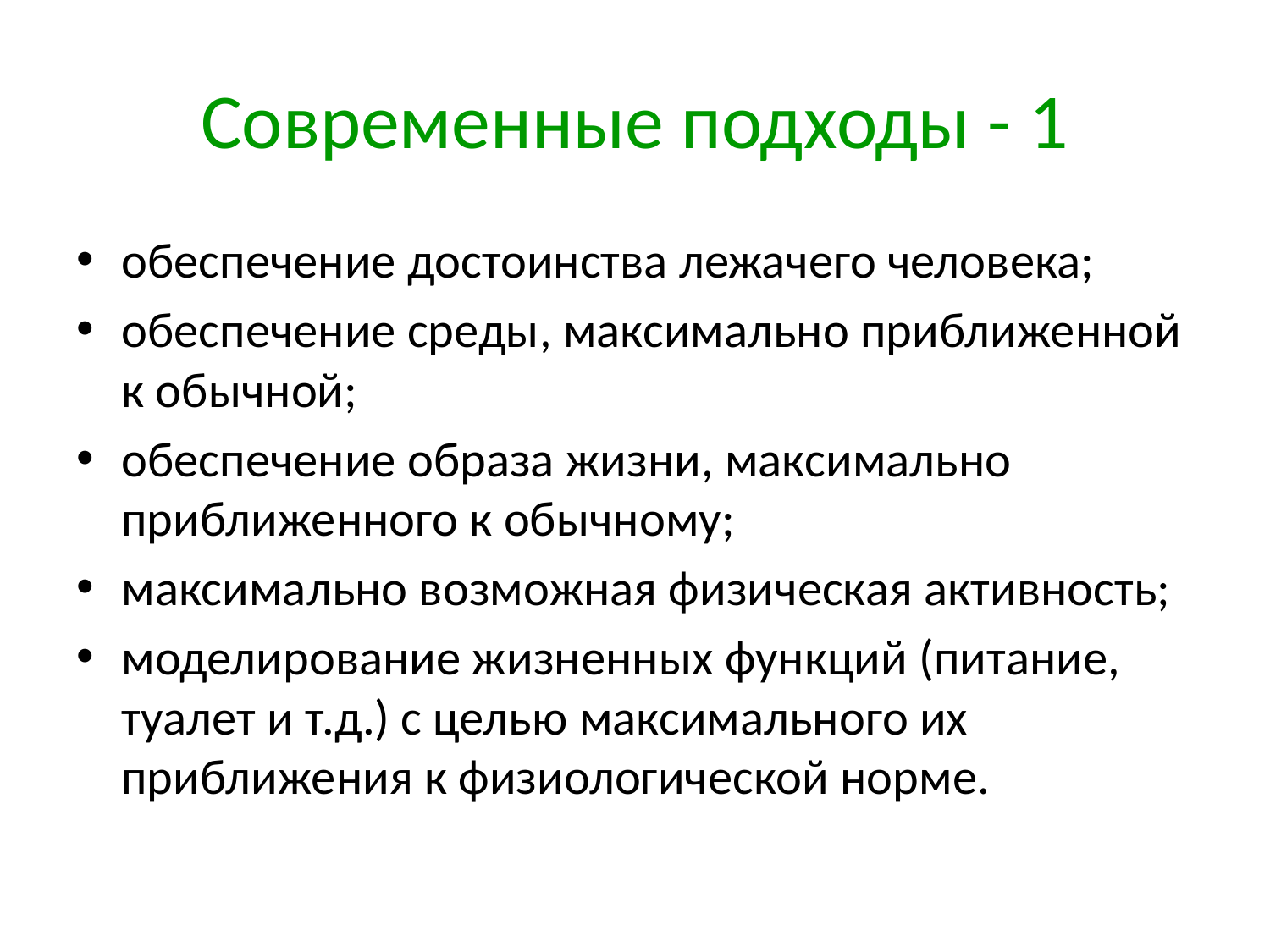

# Современные подходы - 1
обеспечение достоинства лежачего человека;
обеспечение среды, максимально приближенной к обычной;
обеспечение образа жизни, максимально приближенного к обычному;
максимально возможная физическая активность;
моделирование жизненных функций (питание, туалет и т.д.) с целью максимального их приближения к физиологической норме.